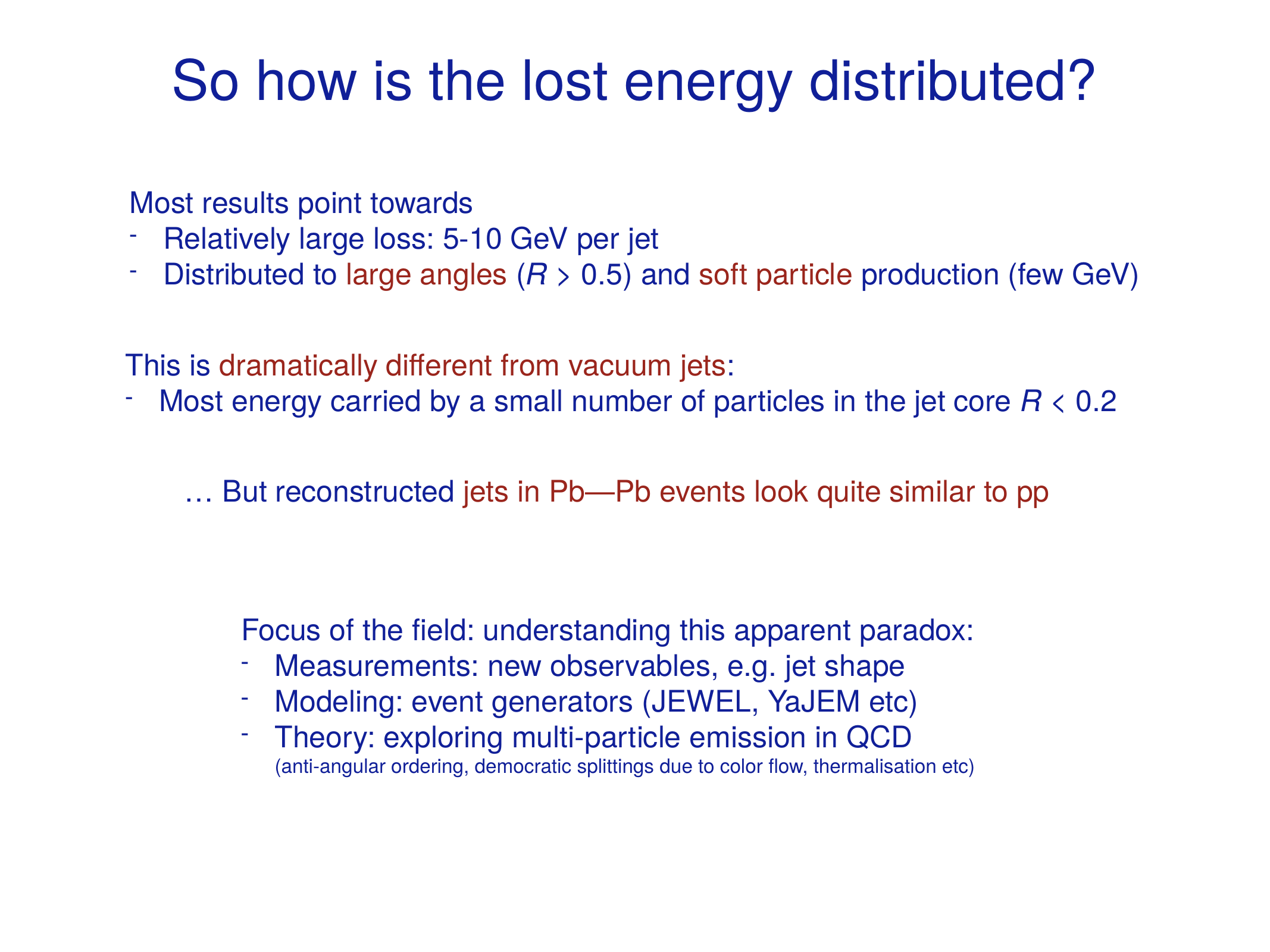

# So how is the lost energy distributed?
Most results point towards
Relatively large loss: 5-10 GeV per jet
Distributed to large angles (R > 0.5) and soft particle production (few GeV)
This is dramatically different from vacuum jets:
Most energy carried by a small number of particles in the jet core R < 0.2
… But reconstructed jets in Pb—Pb events look quite similar to pp
Focus of the field: understanding this apparent paradox:
Measurements: new observables, e.g. jet shape
Modeling: event generators (JEWEL, YaJEM etc)
Theory: exploring multi-particle emission in QCD
(anti-angular ordering, democratic splittings due to color flow, thermalisation etc)
71